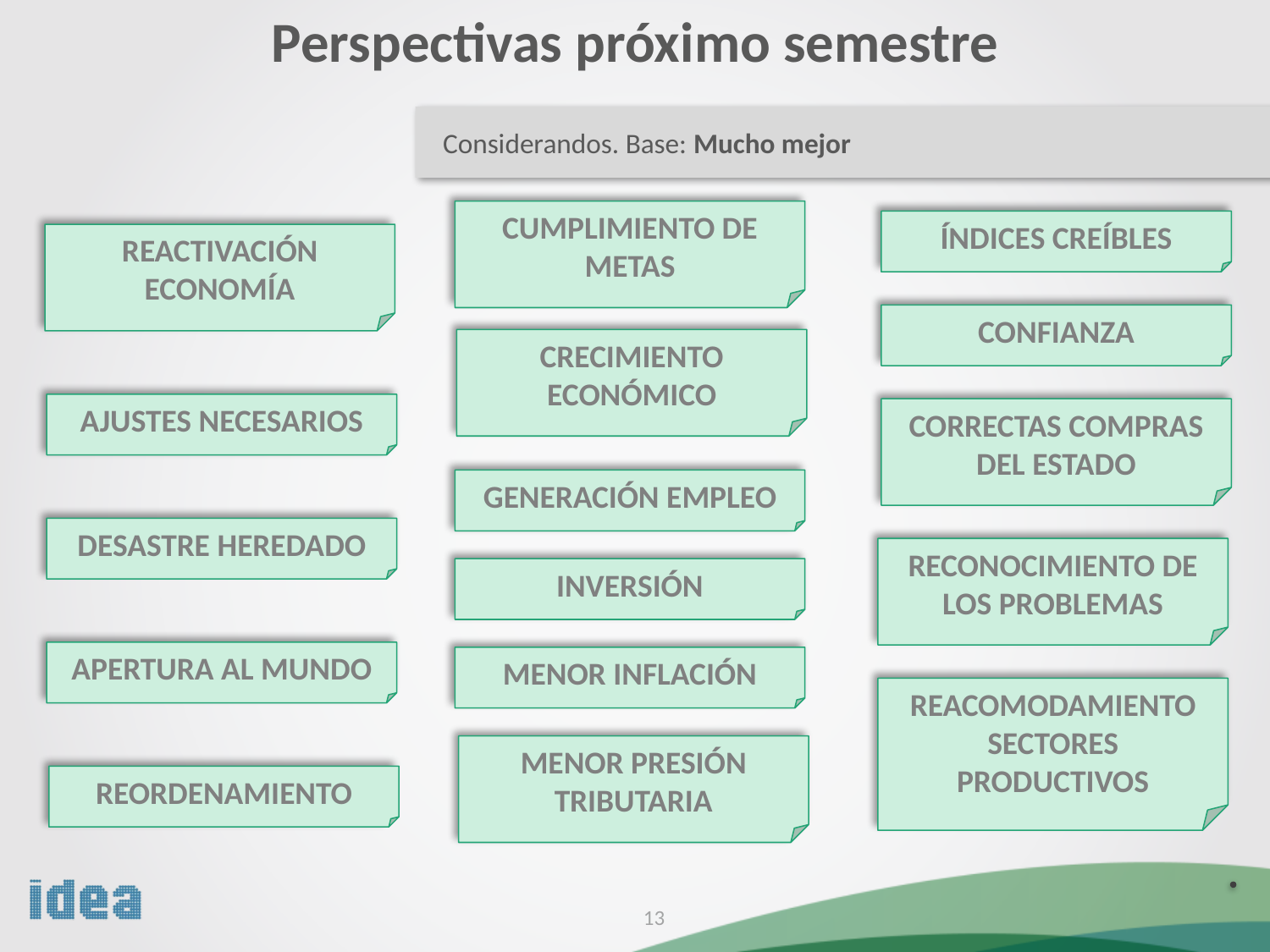

Perspectivas próximo semestre
Considerandos. Base: Mucho mejor
CUMPLIMIENTO DE METAS
ÍNDICES CREÍBLES
REACTIVACIÓN ECONOMÍA
CONFIANZA
CRECIMIENTO ECONÓMICO
AJUSTES NECESARIOS
CORRECTAS COMPRAS DEL ESTADO
GENERACIÓN EMPLEO
DESASTRE HEREDADO
RECONOCIMIENTO DE LOS PROBLEMAS
INVERSIÓN
APERTURA AL MUNDO
MENOR INFLACIÓN
REACOMODAMIENTO SECTORES PRODUCTIVOS
MENOR PRESIÓN TRIBUTARIA
REORDENAMIENTO

13